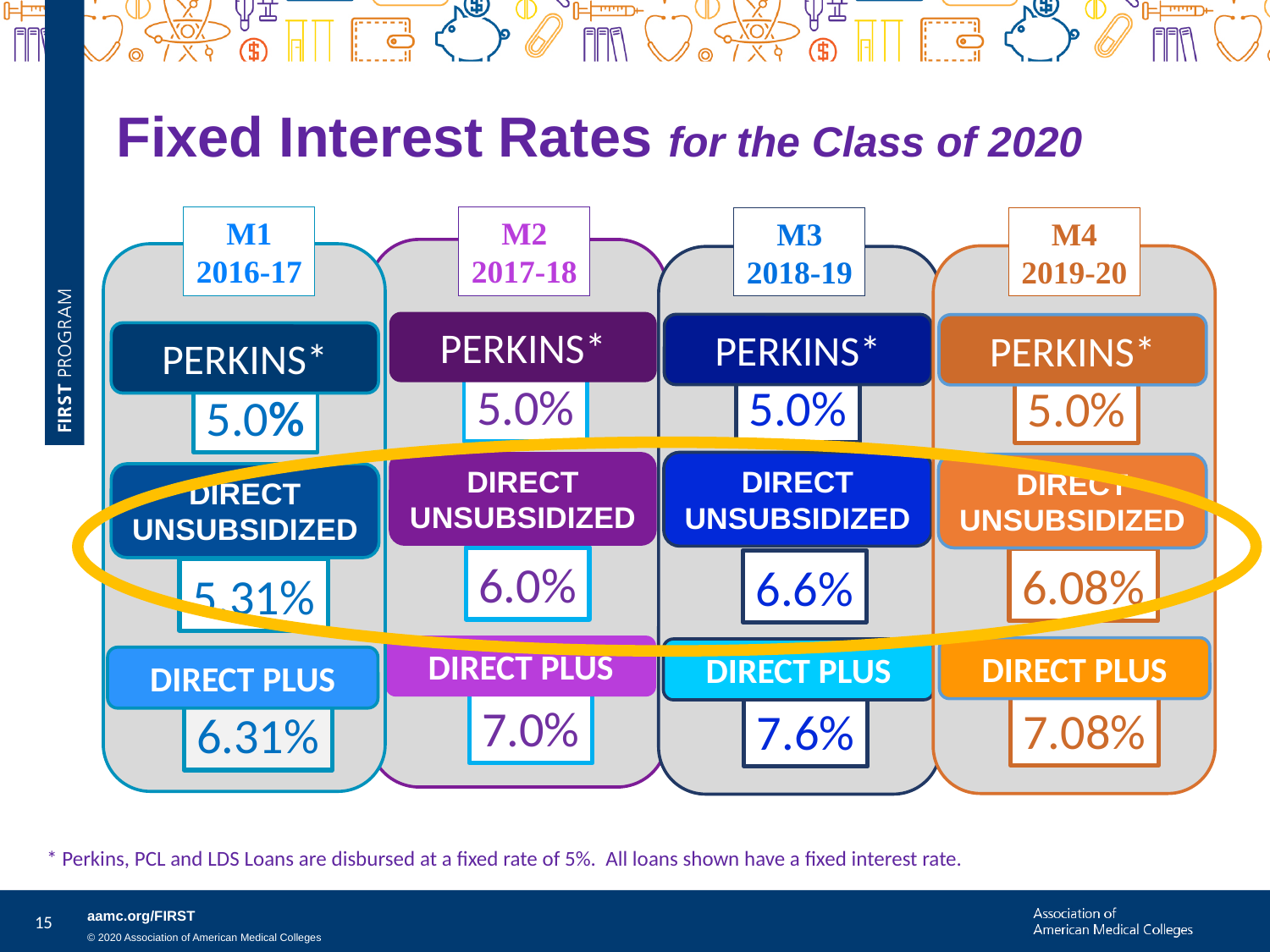

Fixed Interest Rates for the Class of 2020
M1
2016-17

PERKINS*
5.0%
DIRECT UNSUBSIDIZED
5.31%
DIRECT PLUS
6.31%
M2
2017-18

PERKINS*
5.0%
DIRECT UNSUBSIDIZED
6.0%
DIRECT PLUS
7.0%
M3
2018-19

PERKINS*
5.0%
DIRECT UNSUBSIDIZED
6.6%
DIRECT PLUS
7.6%
M4
2019-20

PERKINS*
5.0%
DIRECT UNSUBSIDIZED
6.08%
DIRECT PLUS
7.08%

* Perkins, PCL and LDS Loans are disbursed at a fixed rate of 5%.  All loans shown have a fixed interest rate.